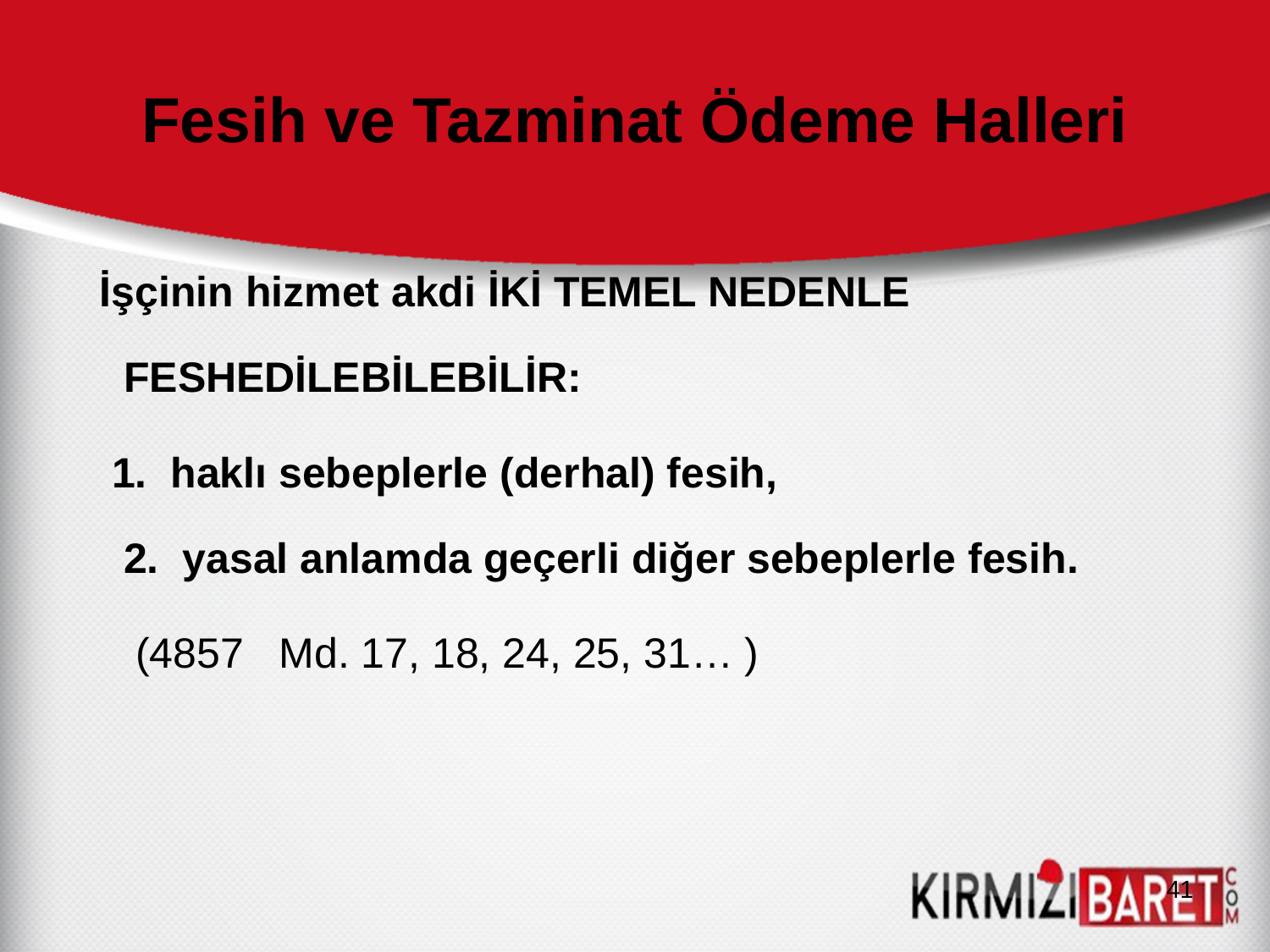

Fesih ve Tazminat Ödeme Halleri
  İşçinin hizmet akdi İKİ TEMEL NEDENLE FESHEDİLEBİLEBİLİR:
   1.  haklı sebeplerle (derhal) fesih,
2.  yasal anlamda geçerli diğer sebeplerle fesih.
	 (4857   Md. 17, 18, 24, 25, 31… )
41